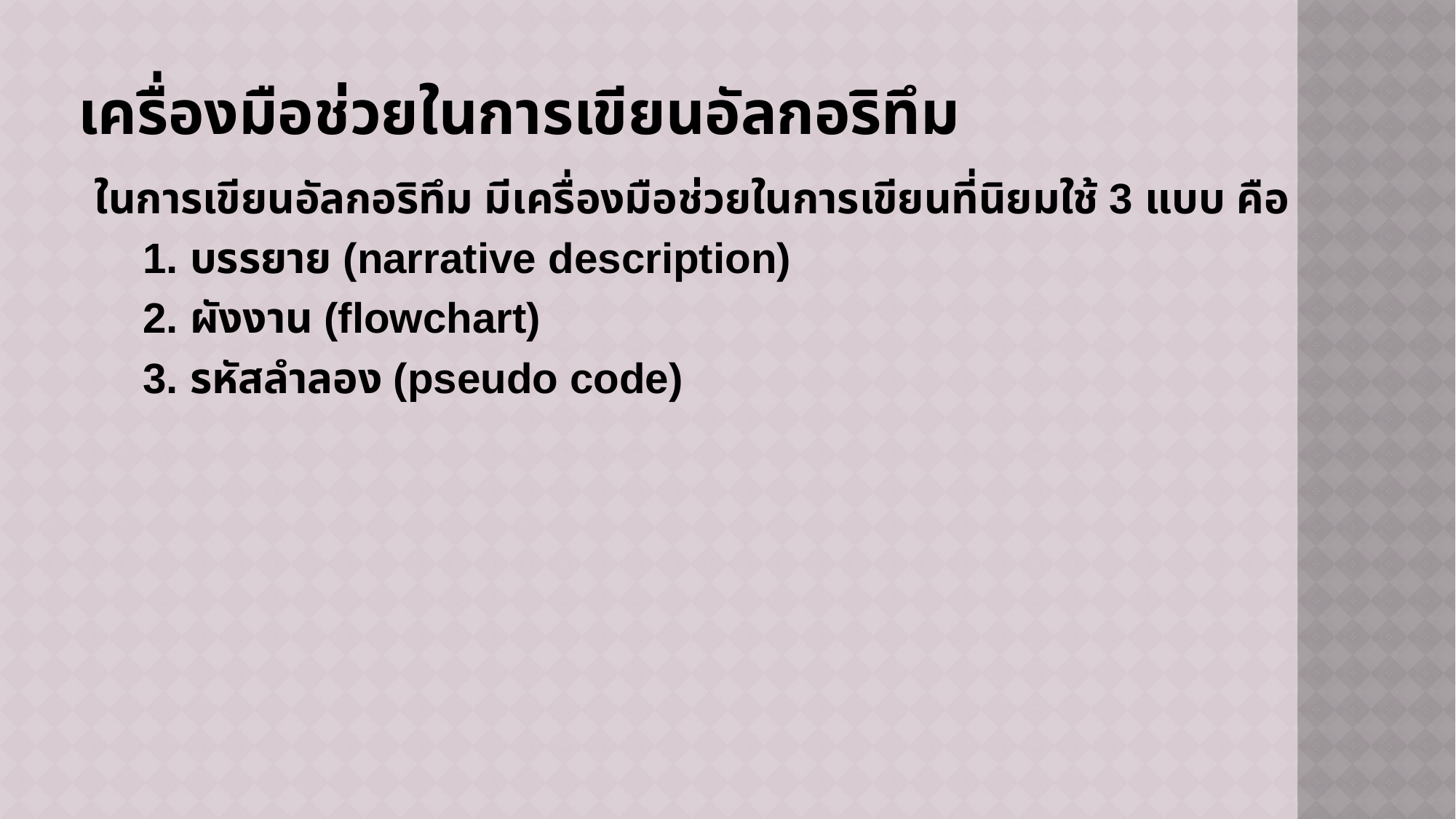

# เครื่องมือช่วยในการเขียนอัลกอริทึม
 ในการเขียนอัลกอริทึม มีเครื่องมือช่วยในการเขียนที่นิยมใช้ 3 แบบ คือ
     1. บรรยาย (narrative description)
     2. ผังงาน (flowchart)
     3. รหัสลำลอง (pseudo code)